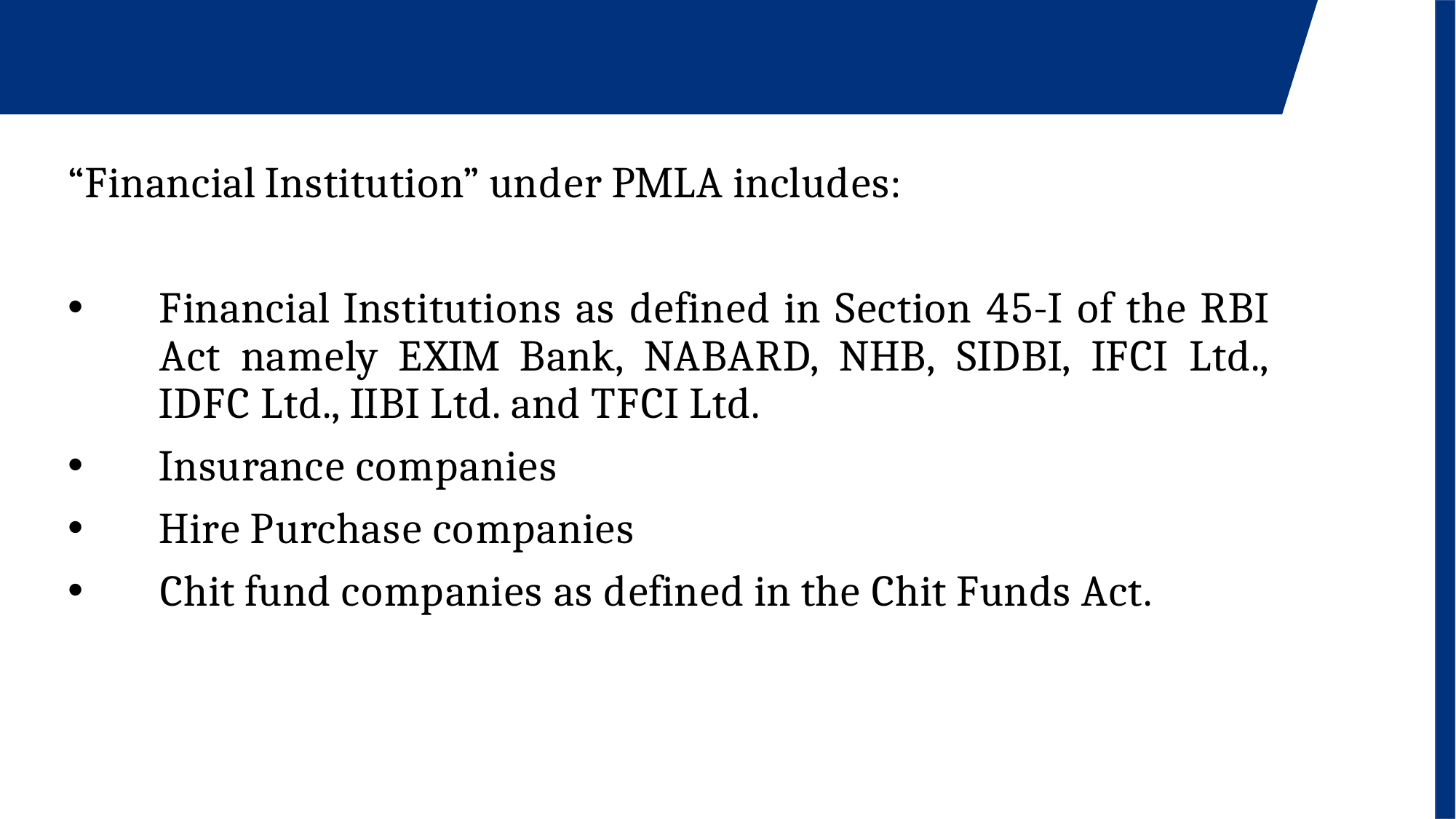

“Financial Institution” under PMLA includes:

Financial Institutions as defined in Section 45-I of the RBI Act namely EXIM Bank, NABARD, NHB, SIDBI, IFCI Ltd., IDFC Ltd., IIBI Ltd. and TFCI Ltd.
Insurance companies
Hire Purchase companies
Chit fund companies as defined in the Chit Funds Act.